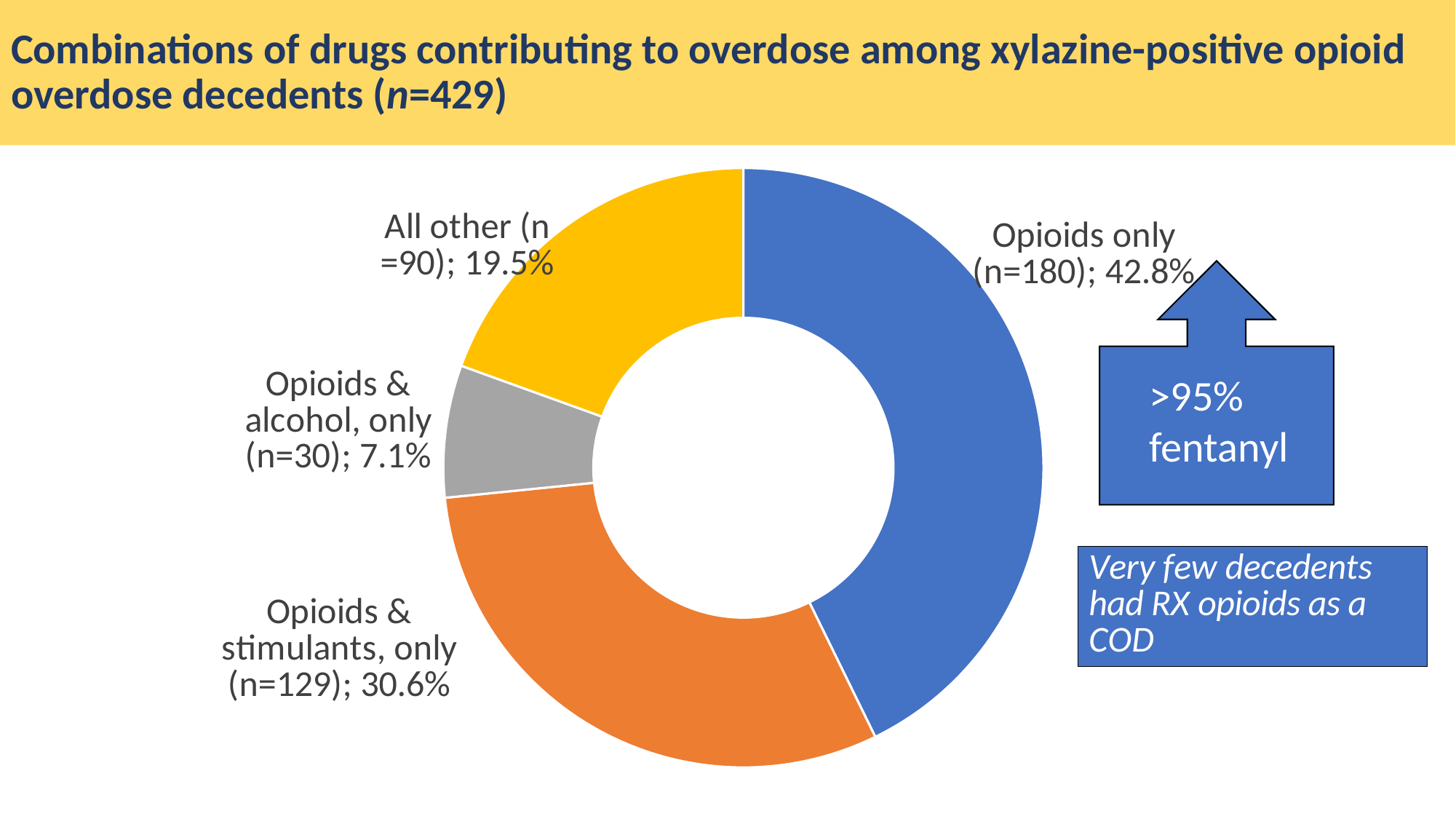

# Combinations of drugs contributing to overdose among xylazine-positive opioid overdose decedents (n=429)

### Chart

| Category | Column1 |
|---|---|
| Opioids only (n=180) | 180.0 |
| Opioids & stimulants, only (n=129) | 129.0 |
| Opioids & alcohol, only (n=30) | 30.0 |
| All other (n =90) | 82.0 |
>95% fentanyl